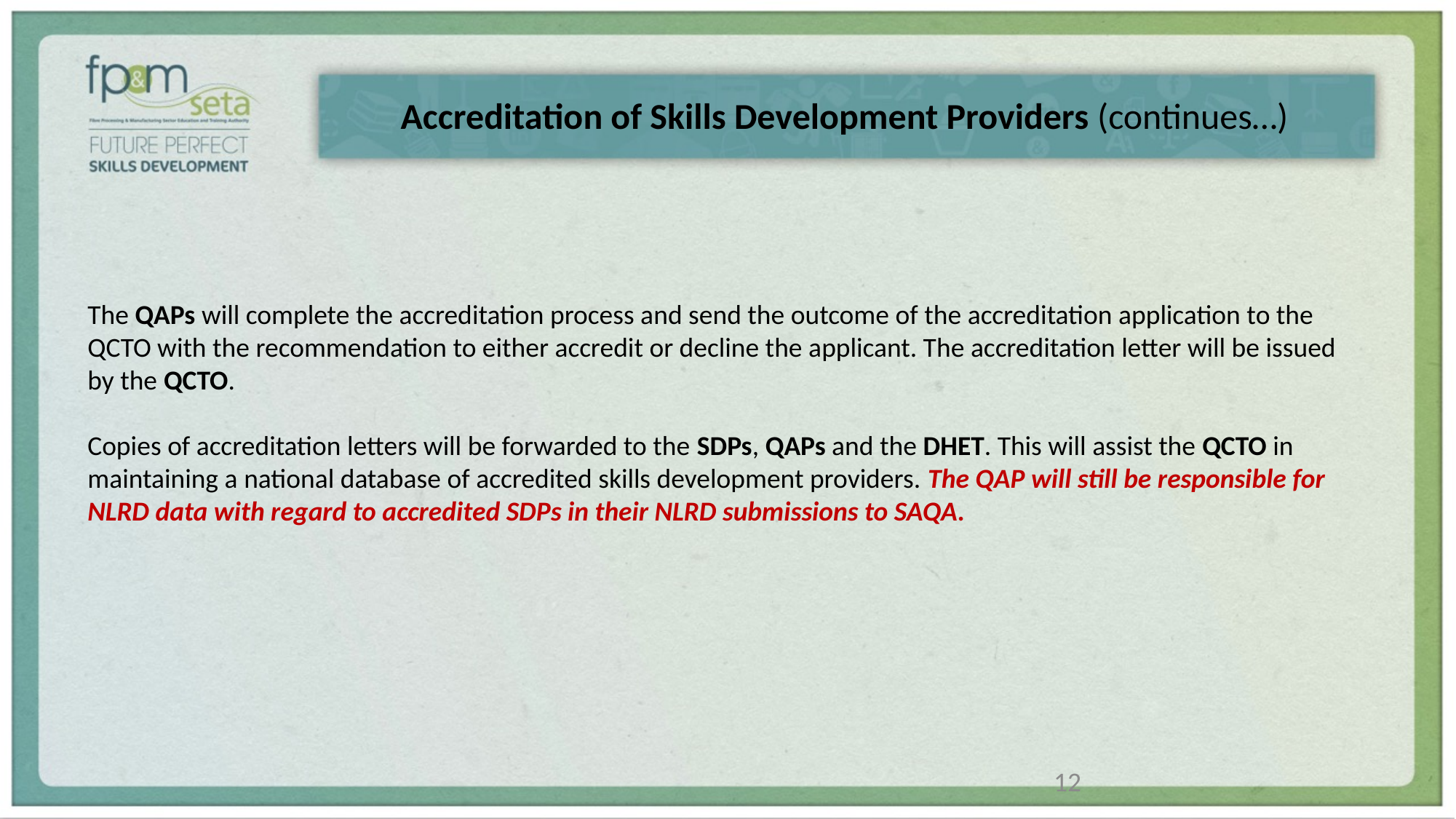

Accreditation of Skills Development Providers (continues…)

# The QAPs will complete the accreditation process and send the outcome of the accreditation application to the QCTO with the recommendation to either accredit or decline the applicant. The accreditation letter will be issued by the QCTO.   Copies of accreditation letters will be forwarded to the SDPs, QAPs and the DHET. This will assist the QCTO in maintaining a national database of accredited skills development providers. The QAP will still be responsible for NLRD data with regard to accredited SDPs in their NLRD submissions to SAQA.
12